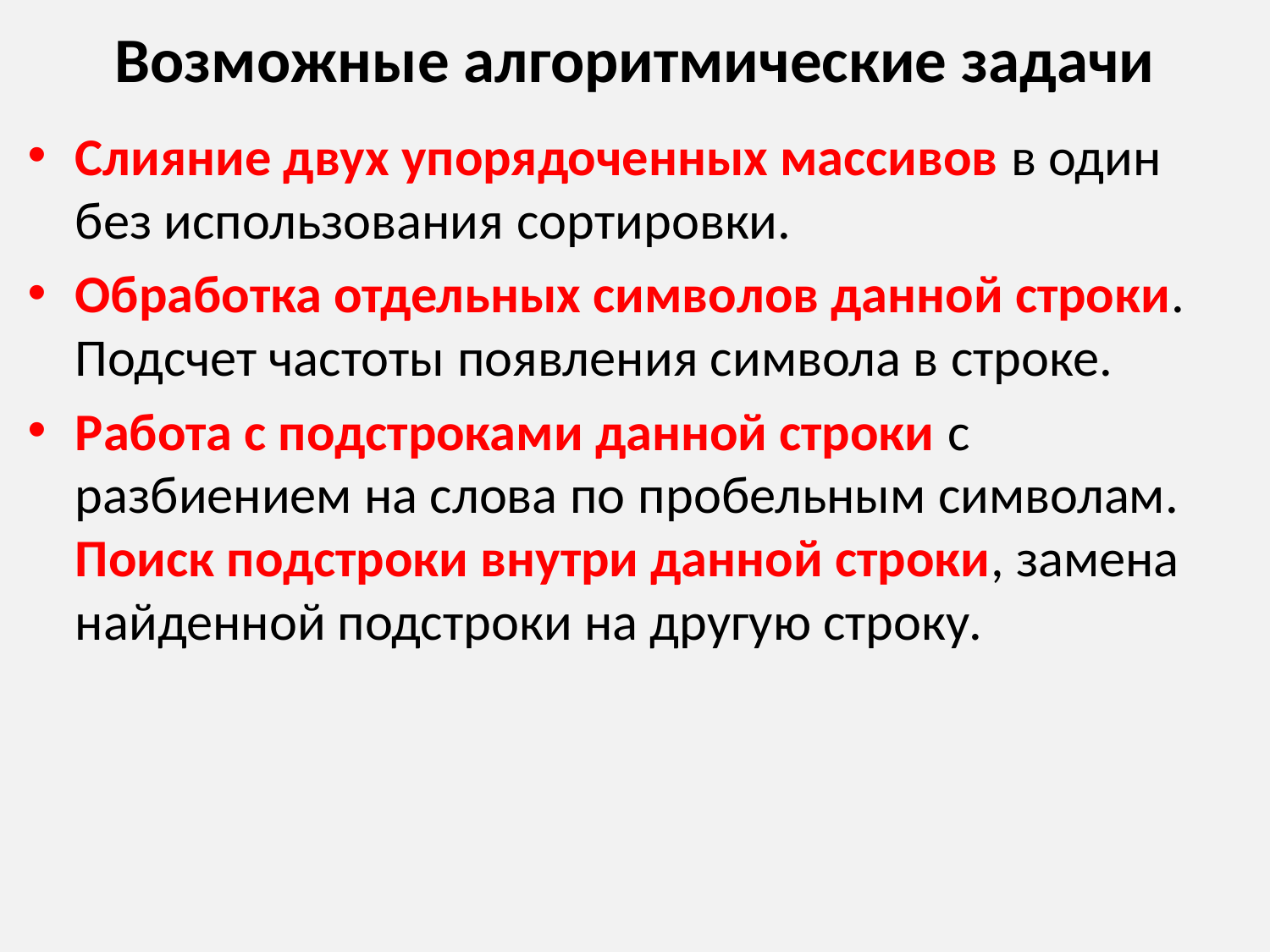

# Возможные алгоритмические задачи
Слияние двух упорядоченных массивов в один без использования сортировки.
Обработка отдельных символов данной строки. Подсчет частоты появления символа в строке.
Работа с подстроками данной строки с разбиением на слова по пробельным символам. Поиск подстроки внутри данной строки, замена найденной подстроки на другую строку.